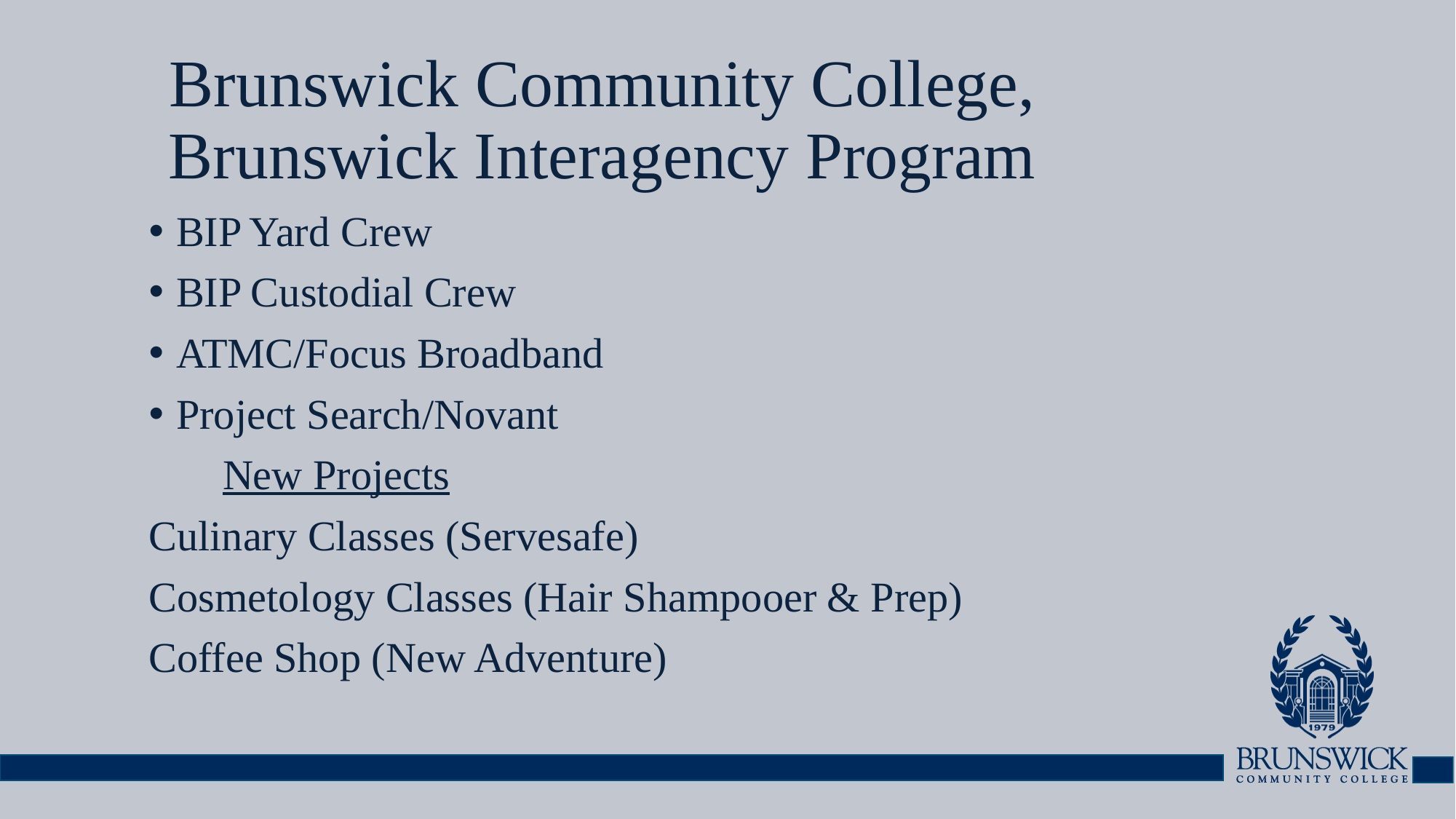

# Brunswick Community College, Brunswick Interagency Program

BIP Yard Crew
BIP Custodial Crew
ATMC/Focus Broadband
Project Search/Novant
       New Projects
Culinary Classes (Servesafe)
Cosmetology Classes (Hair Shampooer & Prep)
Coffee Shop (New Adventure)